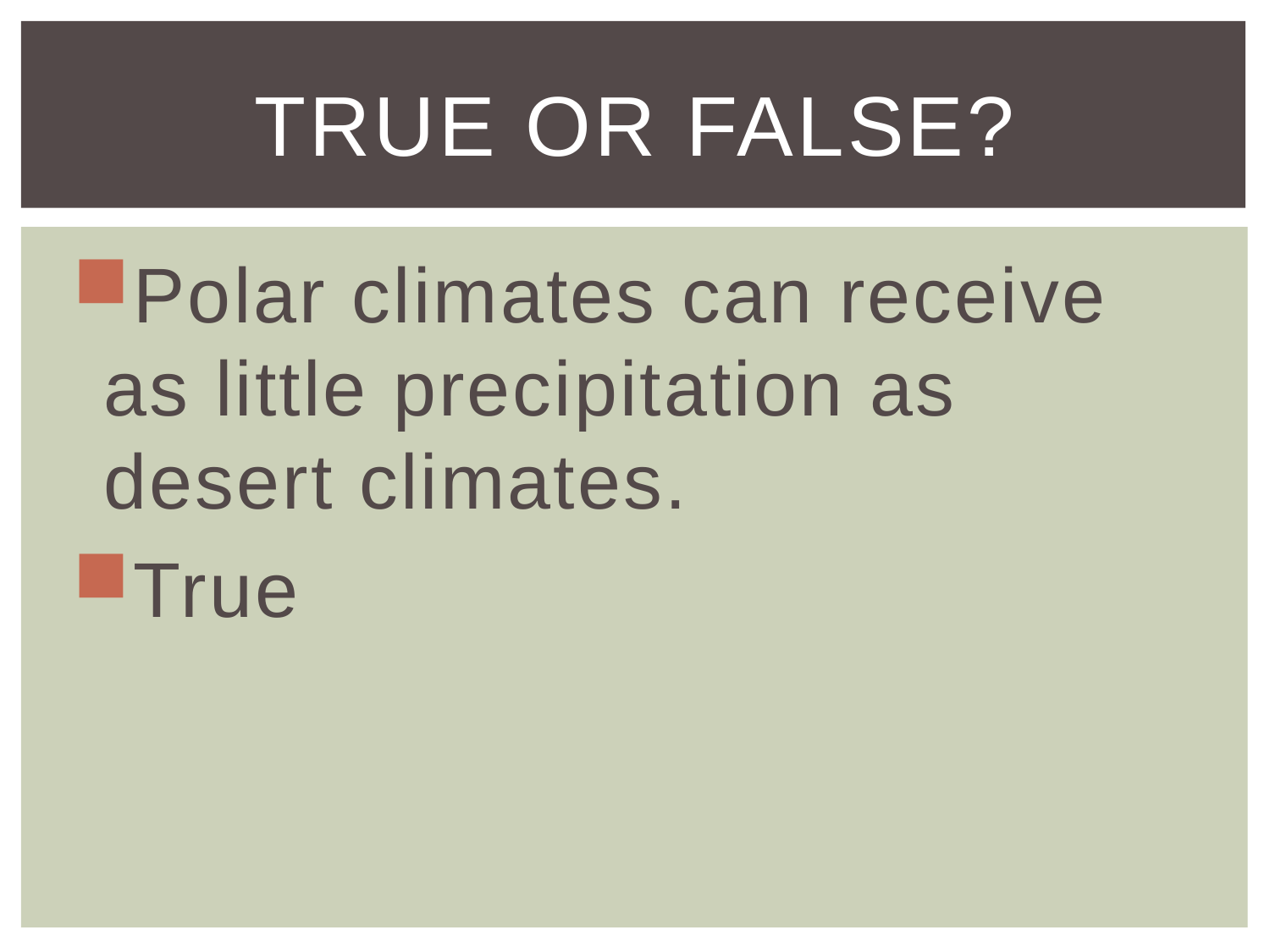

# True or False?
Polar climates can receive as little precipitation as desert climates.
True